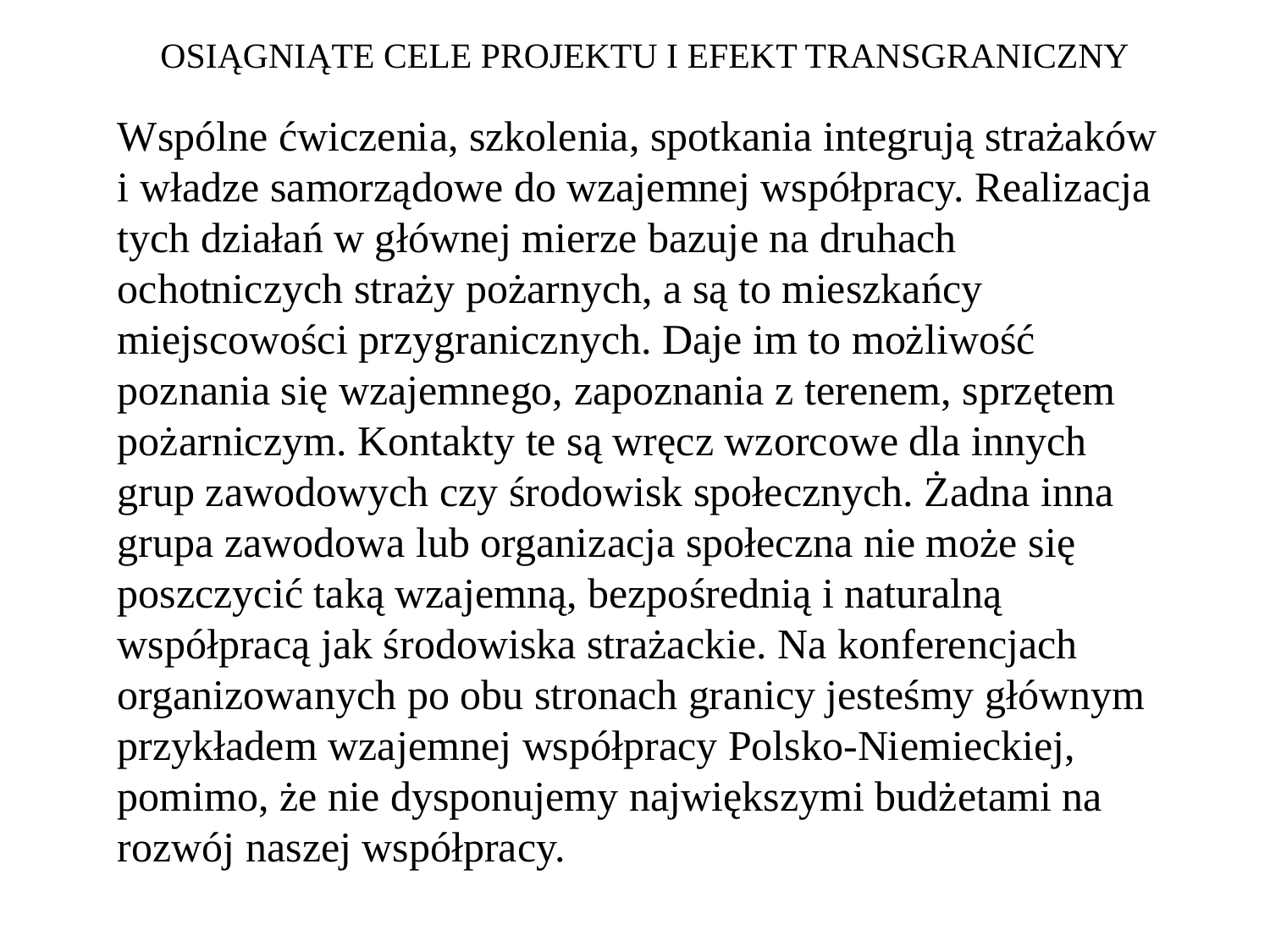

OSIĄGNIĄTE CELE PROJEKTU I EFEKT TRANSGRANICZNY

Wspólne ćwiczenia, szkolenia, spotkania integrują strażaków i władze samorządowe do wzajemnej współpracy. Realizacja tych działań w głównej mierze bazuje na druhach ochotniczych straży pożarnych, a są to mieszkańcy miejscowości przygranicznych. Daje im to możliwość poznania się wzajemnego, zapoznania z terenem, sprzętem pożarniczym. Kontakty te są wręcz wzorcowe dla innych grup zawodowych czy środowisk społecznych. Żadna inna grupa zawodowa lub organizacja społeczna nie może się poszczycić taką wzajemną, bezpośrednią i naturalną współpracą jak środowiska strażackie. Na konferencjach organizowanych po obu stronach granicy jesteśmy głównym przykładem wzajemnej współpracy Polsko-Niemieckiej, pomimo, że nie dysponujemy największymi budżetami na rozwój naszej współpracy.